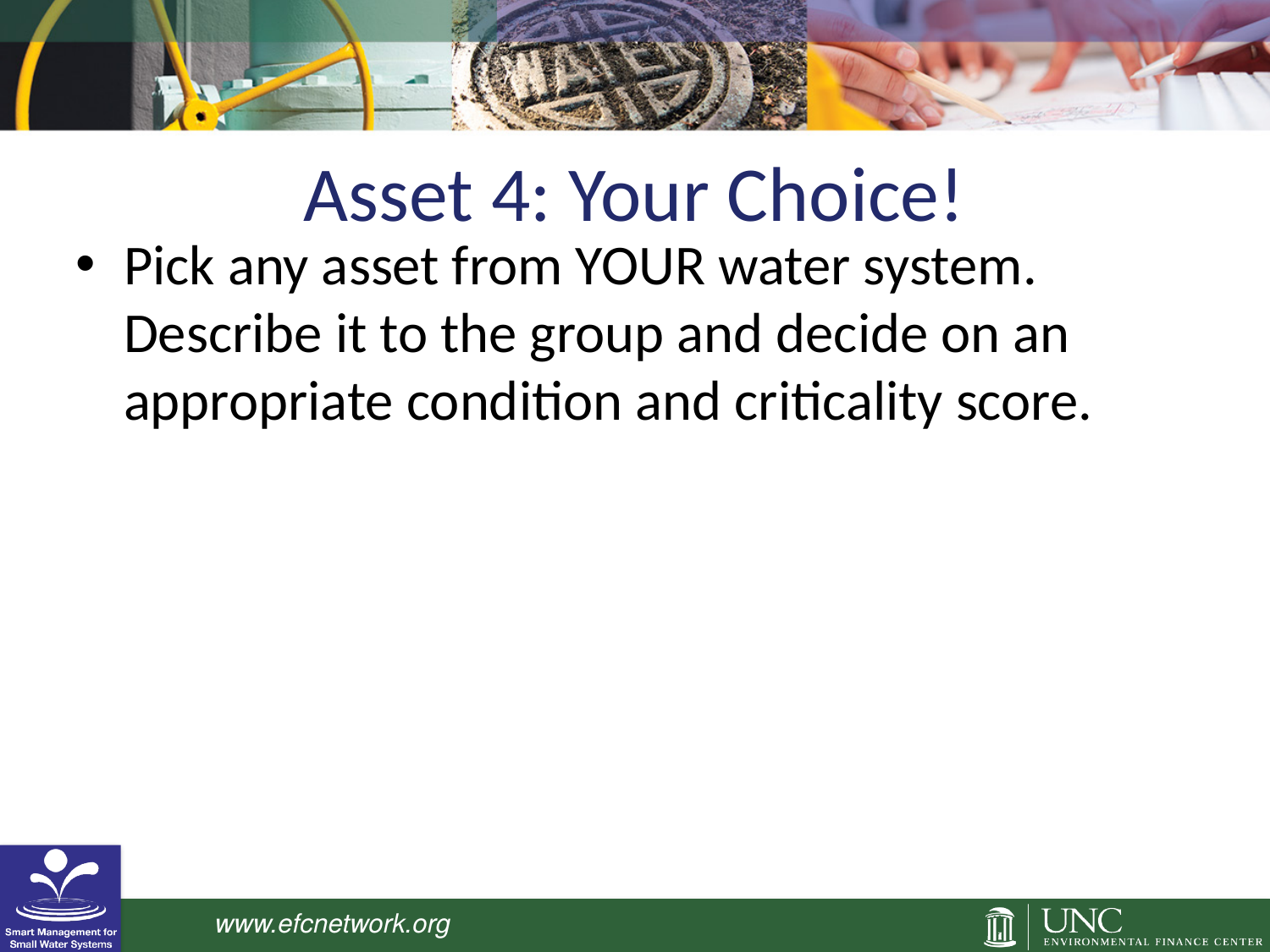

# Asset 4: Your Choice!
Pick any asset from YOUR water system. Describe it to the group and decide on an appropriate condition and criticality score.